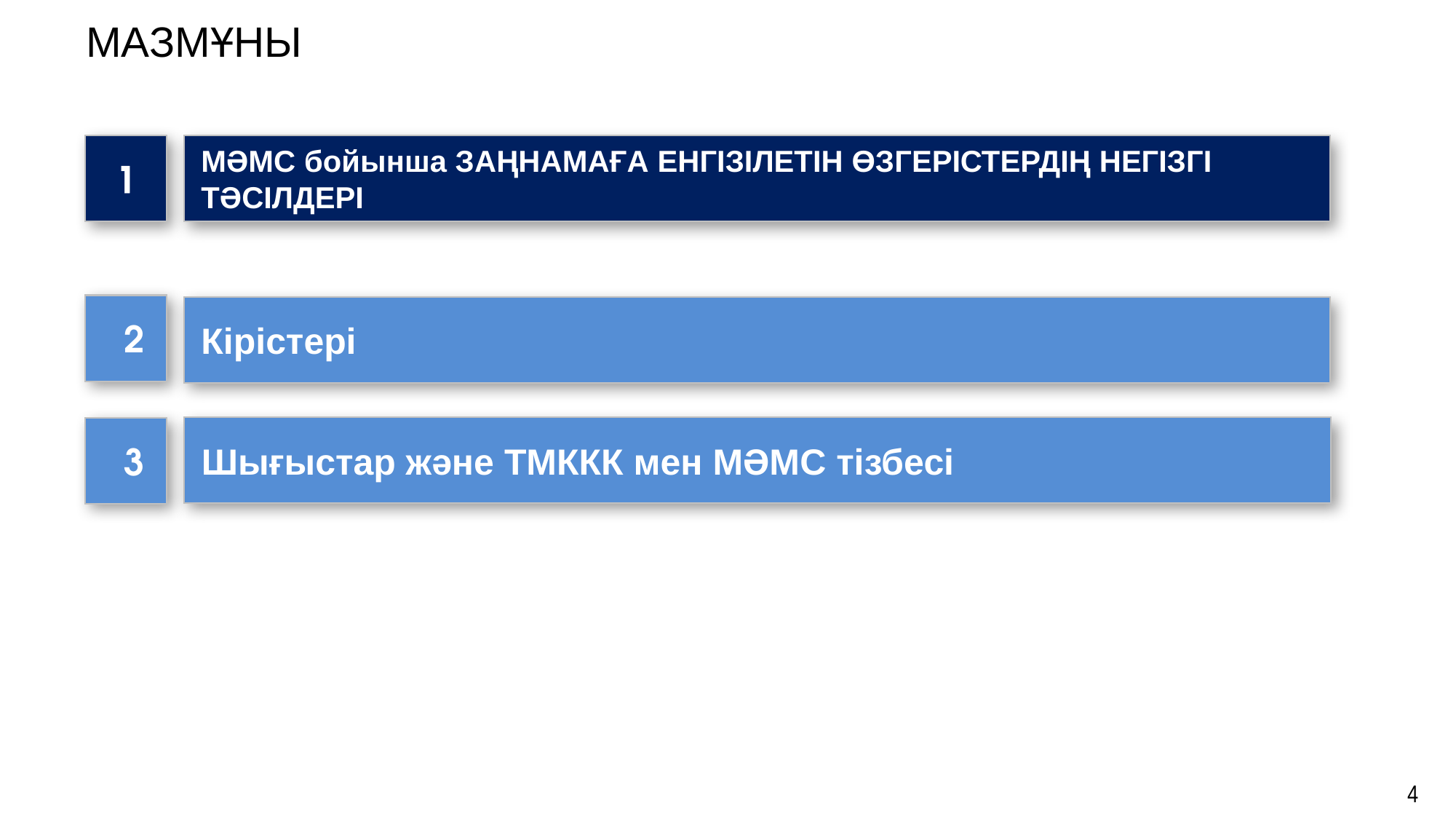

МАЗМҰНЫ
1
МӘМС бойынша ЗАҢНАМАҒА ЕНГІЗІЛЕТІН ӨЗГЕРІСТЕРДІҢ НЕГІЗГІ ТӘСІЛДЕРІ
2
Кірістері
Шығыстар және ТМККК мен МӘМС тізбесі
3
4